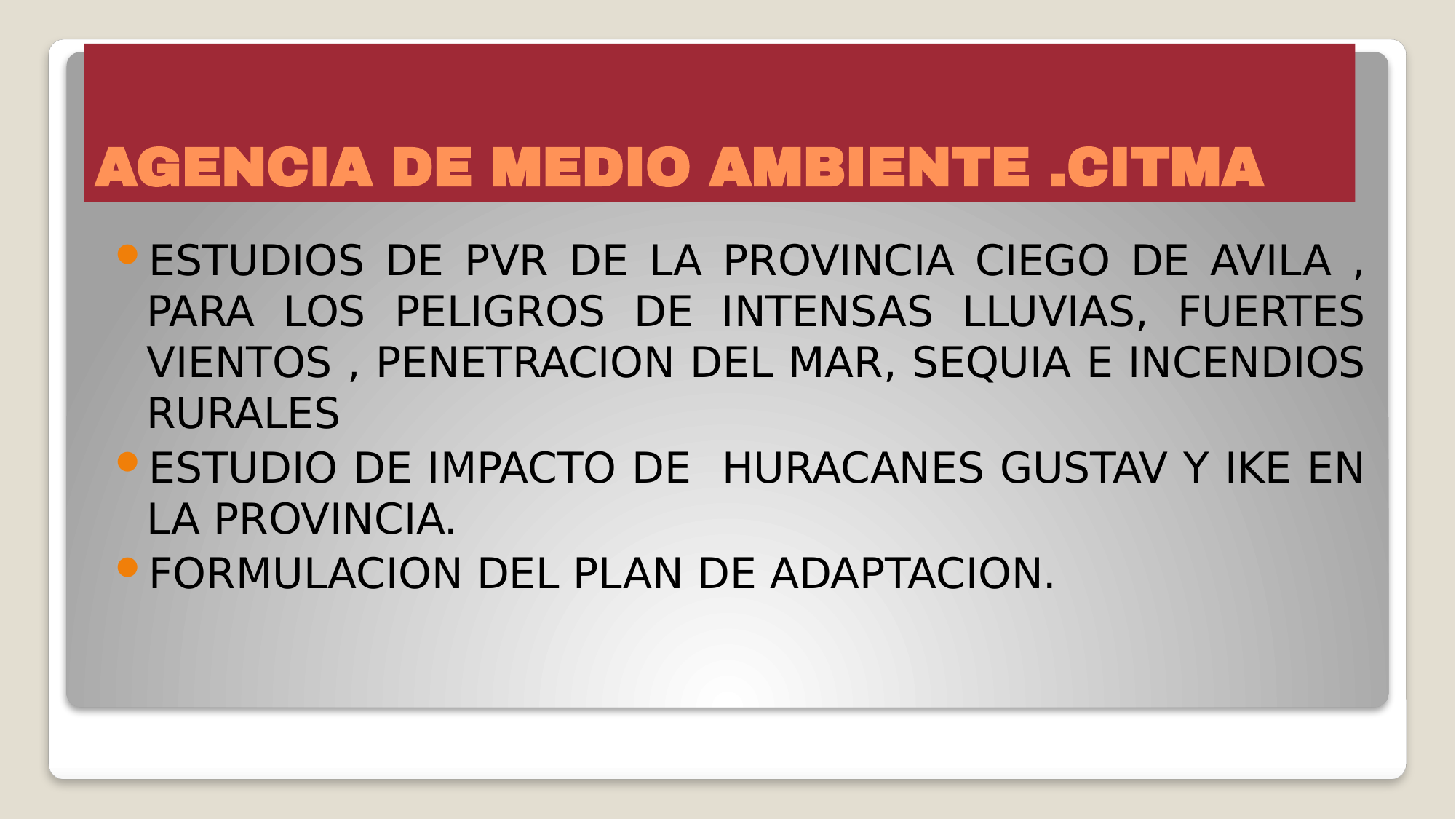

# AGENCIA DE MEDIO AMBIENTE .CITMA
ESTUDIOS DE PVR DE LA PROVINCIA CIEGO DE AVILA , PARA LOS PELIGROS DE INTENSAS LLUVIAS, FUERTES VIENTOS , PENETRACION DEL MAR, SEQUIA E INCENDIOS RURALES
ESTUDIO DE IMPACTO DE  HURACANES GUSTAV Y IKE EN LA PROVINCIA.
FORMULACION DEL PLAN DE ADAPTACION.